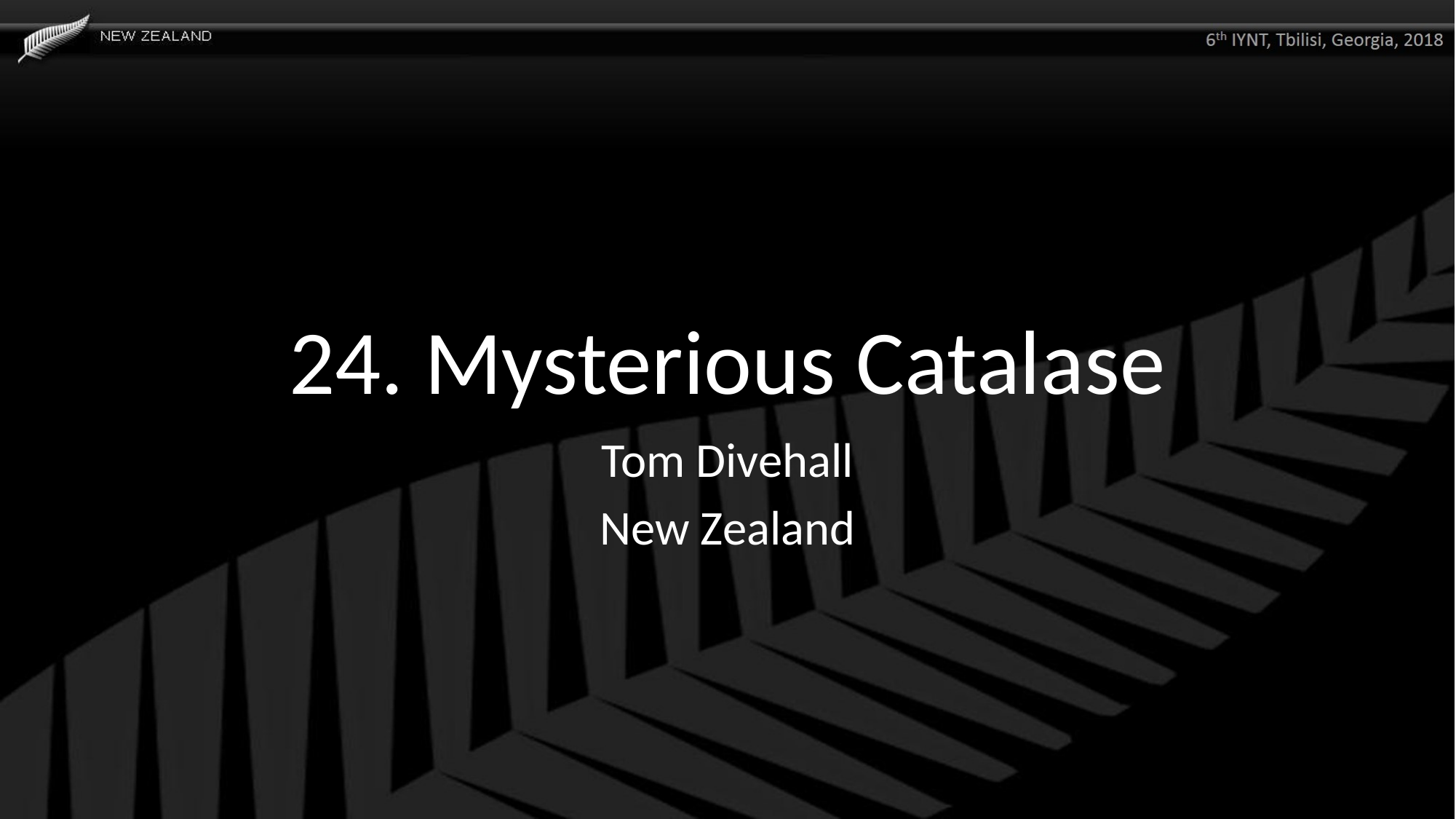

# 24. Mysterious Catalase
Tom Divehall
New Zealand